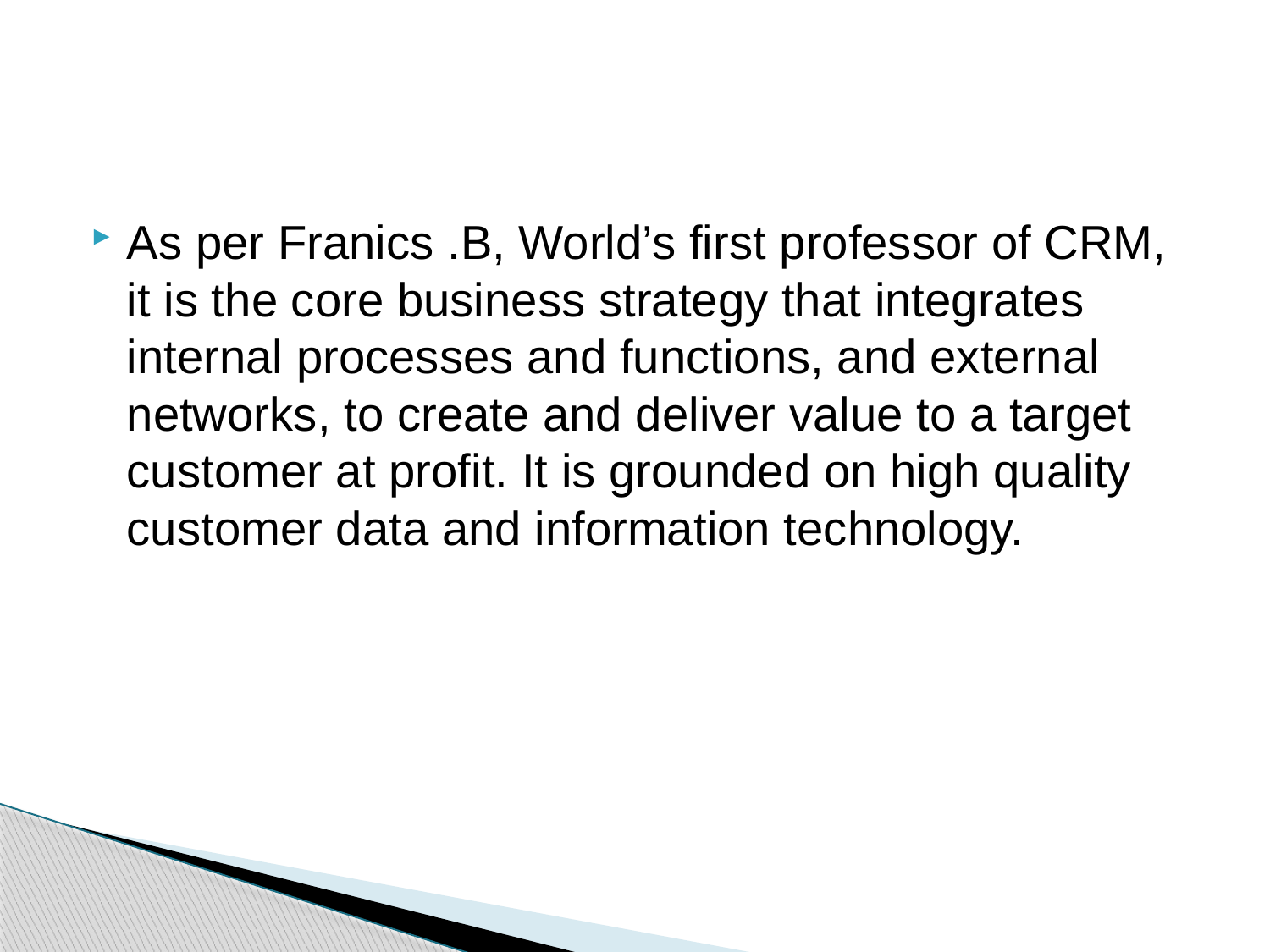

#
As per Franics .B, World’s first professor of CRM, it is the core business strategy that integrates internal processes and functions, and external networks, to create and deliver value to a target customer at profit. It is grounded on high quality customer data and information technology.